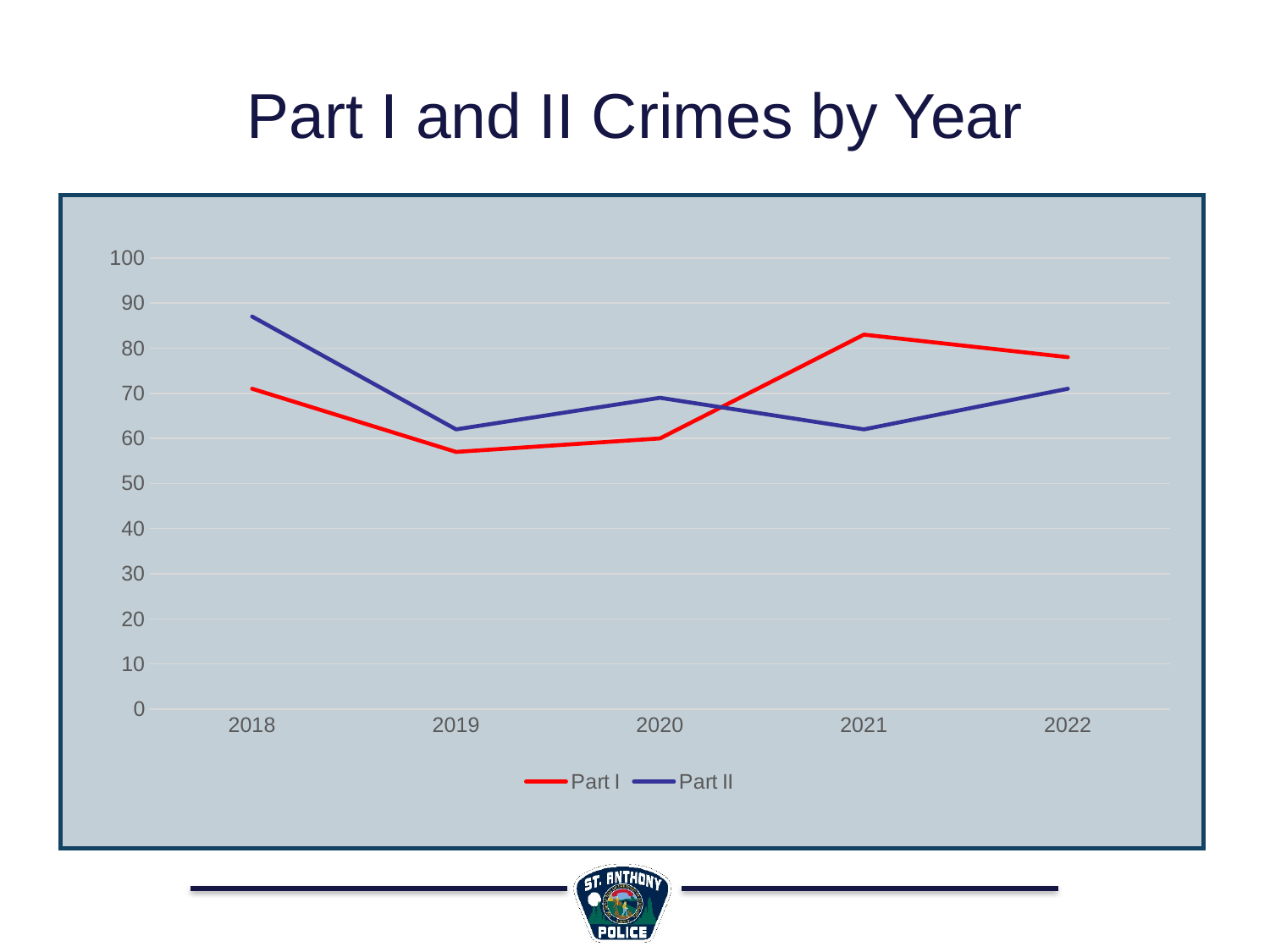

# Part I and II Crimes by Year

### Chart

| Category | Part I | Part II |
|---|---|---|
| 2018 | 71.0 | 87.0 |
| 2019 | 57.0 | 62.0 |
| 2020 | 60.0 | 69.0 |
| 2021 | 83.0 | 62.0 |
| 2022 | 78.0 | 71.0 |